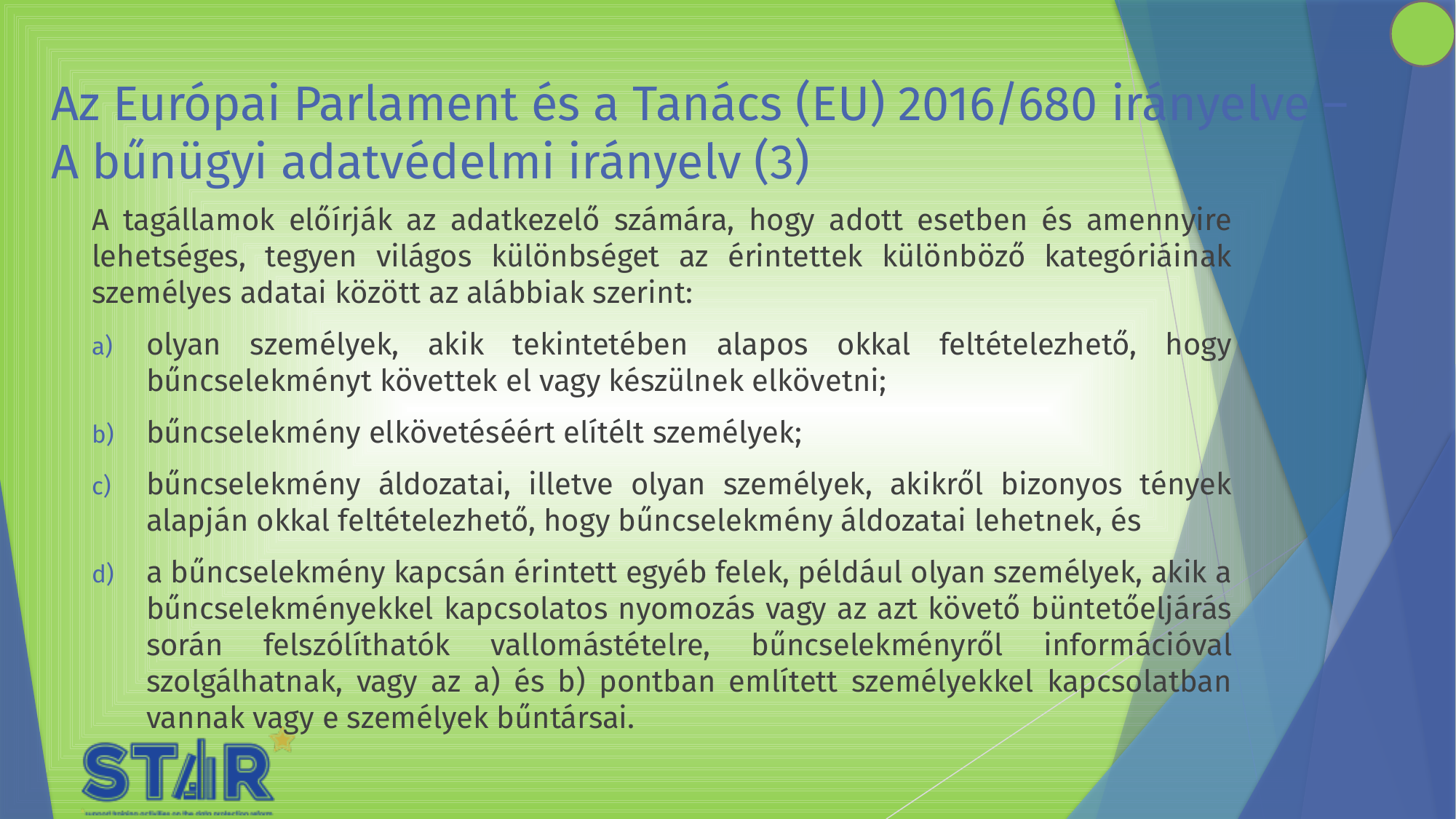

# Az Európai Parlament és a Tanács (EU) 2016/680 irányelve – A bűnügyi adatvédelmi irányelv (3)
A tagállamok előírják az adatkezelő számára, hogy adott esetben és amennyire lehetséges, tegyen világos különbséget az érintettek különböző kategóriáinak személyes adatai között az alábbiak szerint:
olyan személyek, akik tekintetében alapos okkal feltételezhető, hogy bűncselekményt követtek el vagy készülnek elkövetni;
bűncselekmény elkövetéséért elítélt személyek;
bűncselekmény áldozatai, illetve olyan személyek, akikről bizonyos tények alapján okkal feltételezhető, hogy bűncselekmény áldozatai lehetnek, és
a bűncselekmény kapcsán érintett egyéb felek, például olyan személyek, akik a bűncselekményekkel kapcsolatos nyomozás vagy az azt követő büntetőeljárás során felszólíthatók vallomástételre, bűncselekményről információval szolgálhatnak, vagy az a) és b) pontban említett személyekkel kapcsolatban vannak vagy e személyek bűntársai.